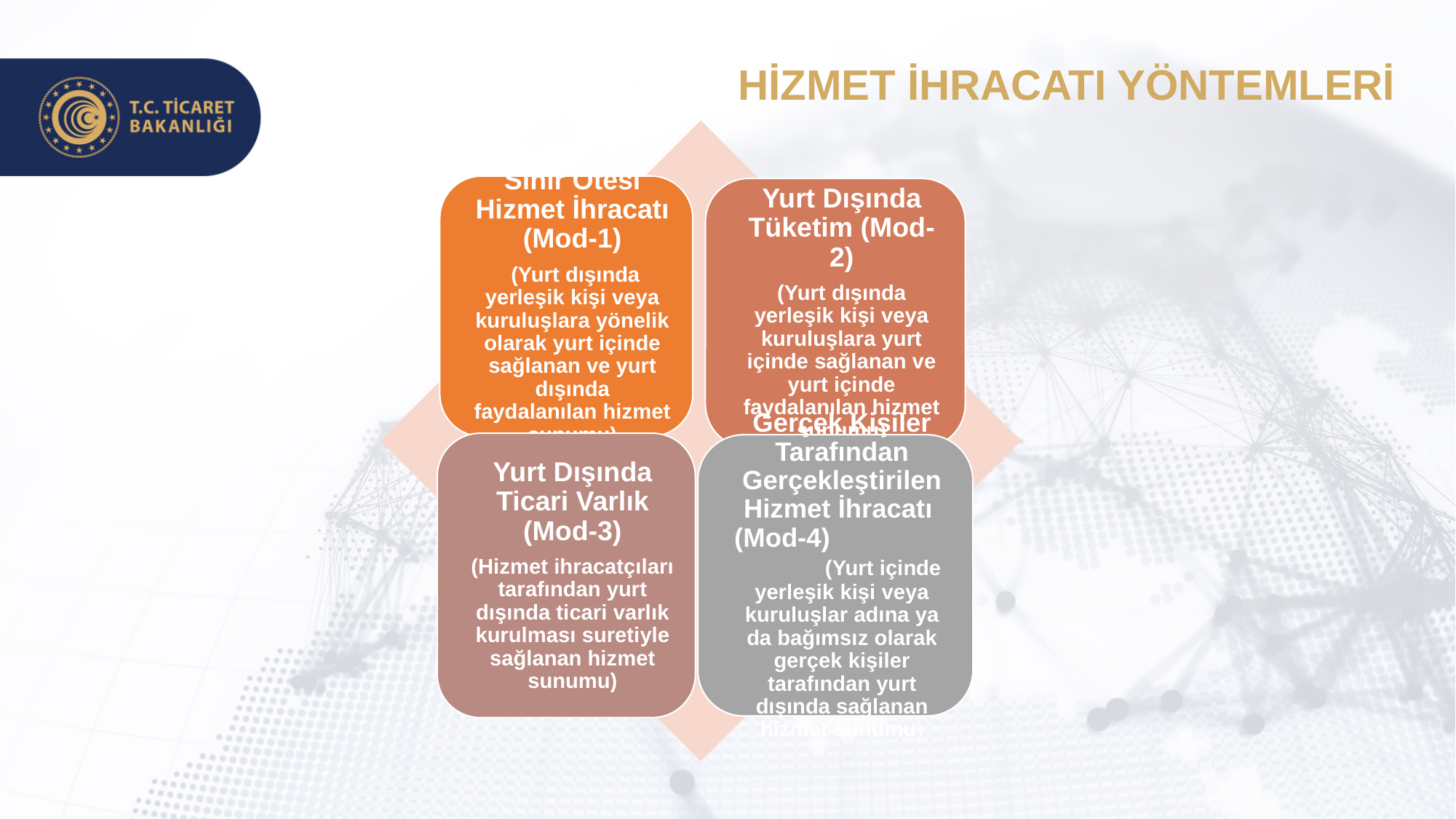

HİZMET İHRACATI YÖNTEMLERİ
Sınır Ötesi Hizmet İhracatı (Mod-1)
 (Yurt dışında yerleşik kişi veya kuruluşlara yönelik olarak yurt içinde sağlanan ve yurt dışında faydalanılan hizmet sunumu)
Yurt Dışında Tüketim (Mod-2)
(Yurt dışında yerleşik kişi veya kuruluşlara yurt içinde sağlanan ve yurt içinde faydalanılan hizmet sunumu)
Yurt Dışında Ticari Varlık (Mod-3)
(Hizmet ihracatçıları tarafından yurt dışında ticari varlık kurulması suretiyle sağlanan hizmet sunumu)
Gerçek Kişiler Tarafından Gerçekleştirilen Hizmet İhracatı  (Mod-4)                            (Yurt içinde yerleşik kişi veya kuruluşlar adına ya da bağımsız olarak gerçek kişiler tarafından yurt dışında sağlanan hizmet sunumu)